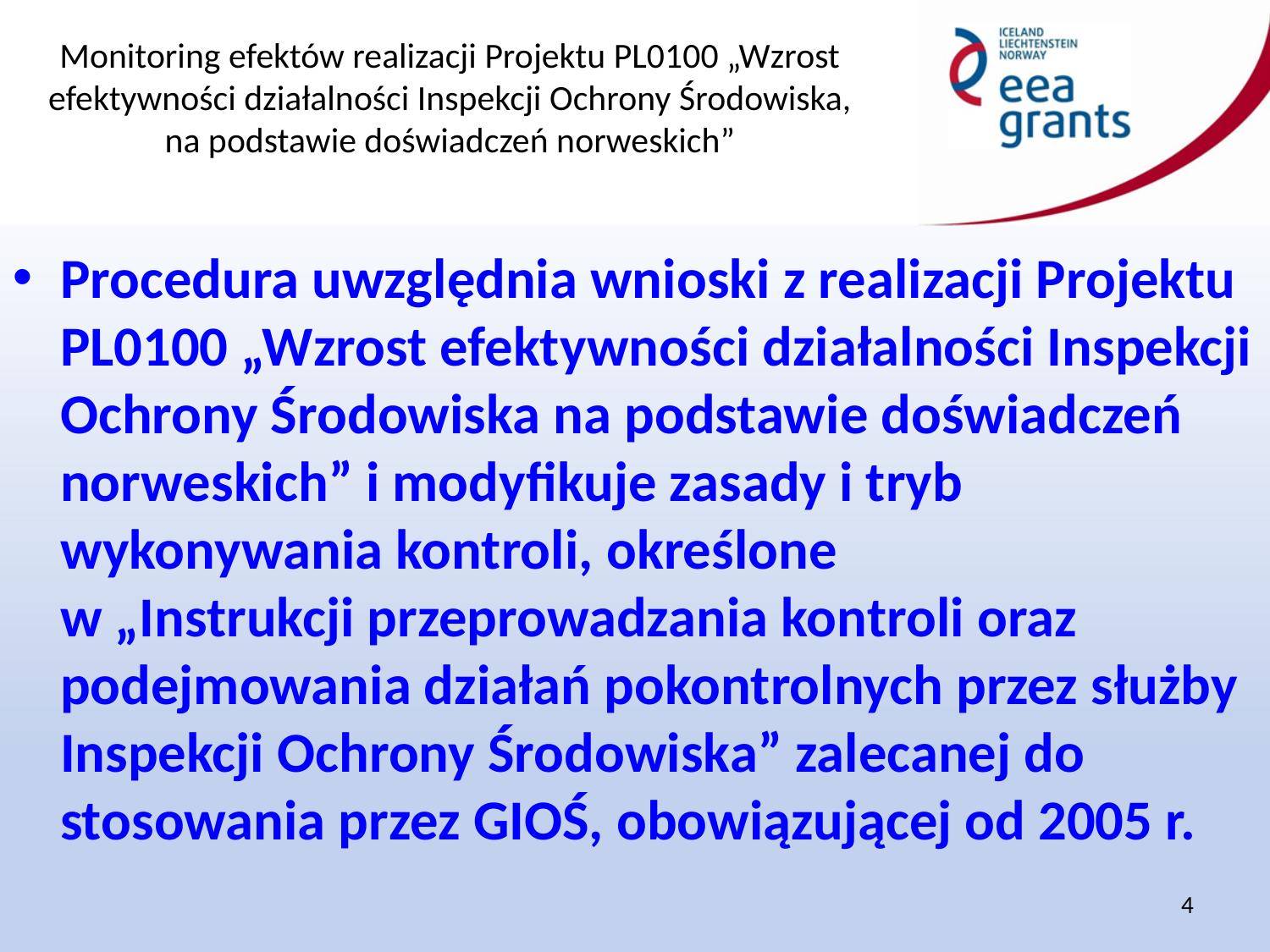

Procedura uwzględnia wnioski z realizacji Projektu PL0100 „Wzrost efektywności działalności Inspekcji Ochrony Środowiska na podstawie doświadczeń norweskich” i modyfikuje zasady i tryb wykonywania kontroli, określone
w „Instrukcji przeprowadzania kontroli oraz podejmowania działań pokontrolnych przez służby Inspekcji Ochrony Środowiska” zalecanej do stosowania przez GIOŚ, obowiązującej od 2005 r.
4